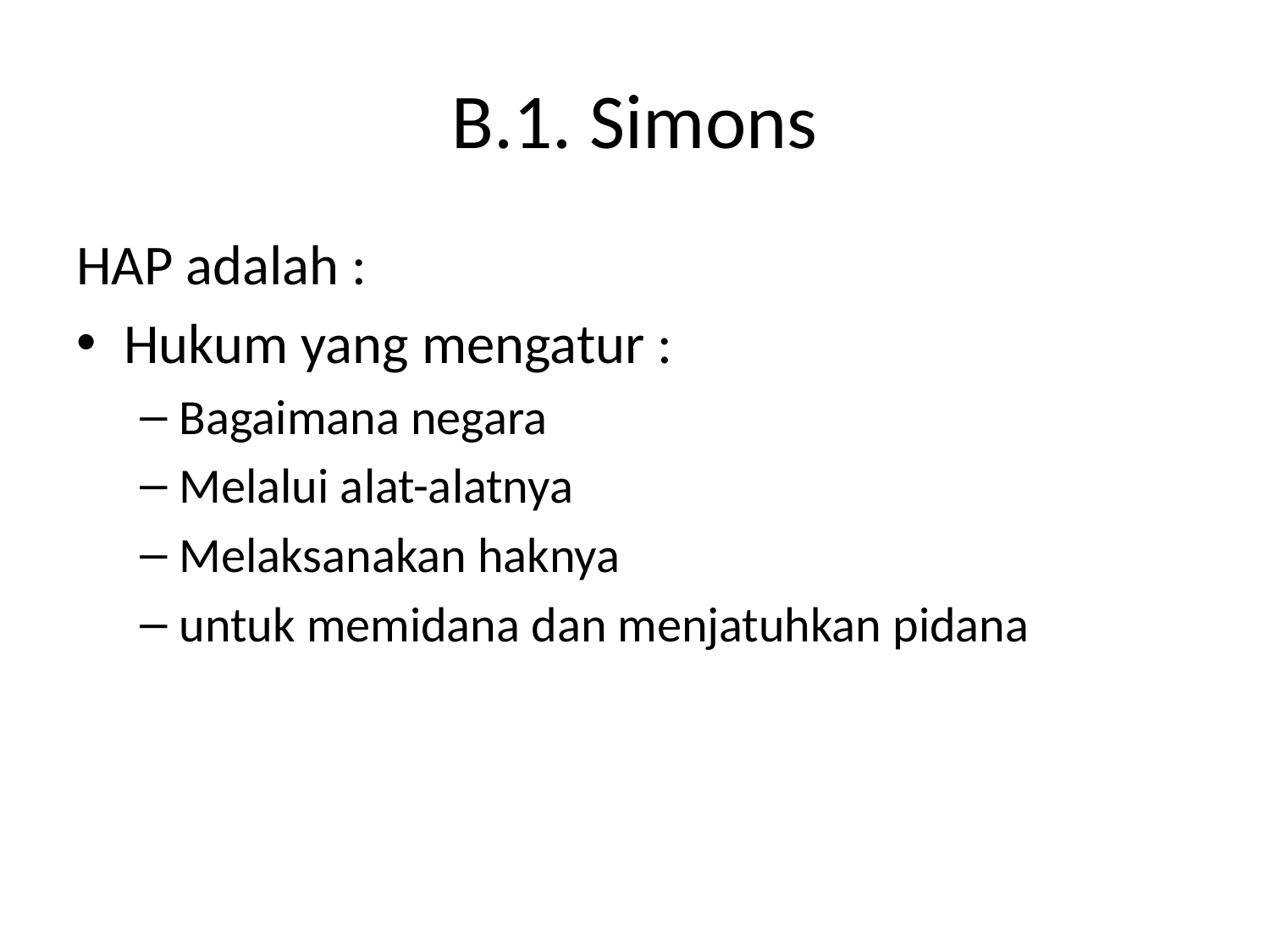

# B.1. Simons
HAP adalah :
Hukum yang mengatur :
Bagaimana negara
Melalui alat-alatnya
Melaksanakan haknya
untuk memidana dan menjatuhkan pidana